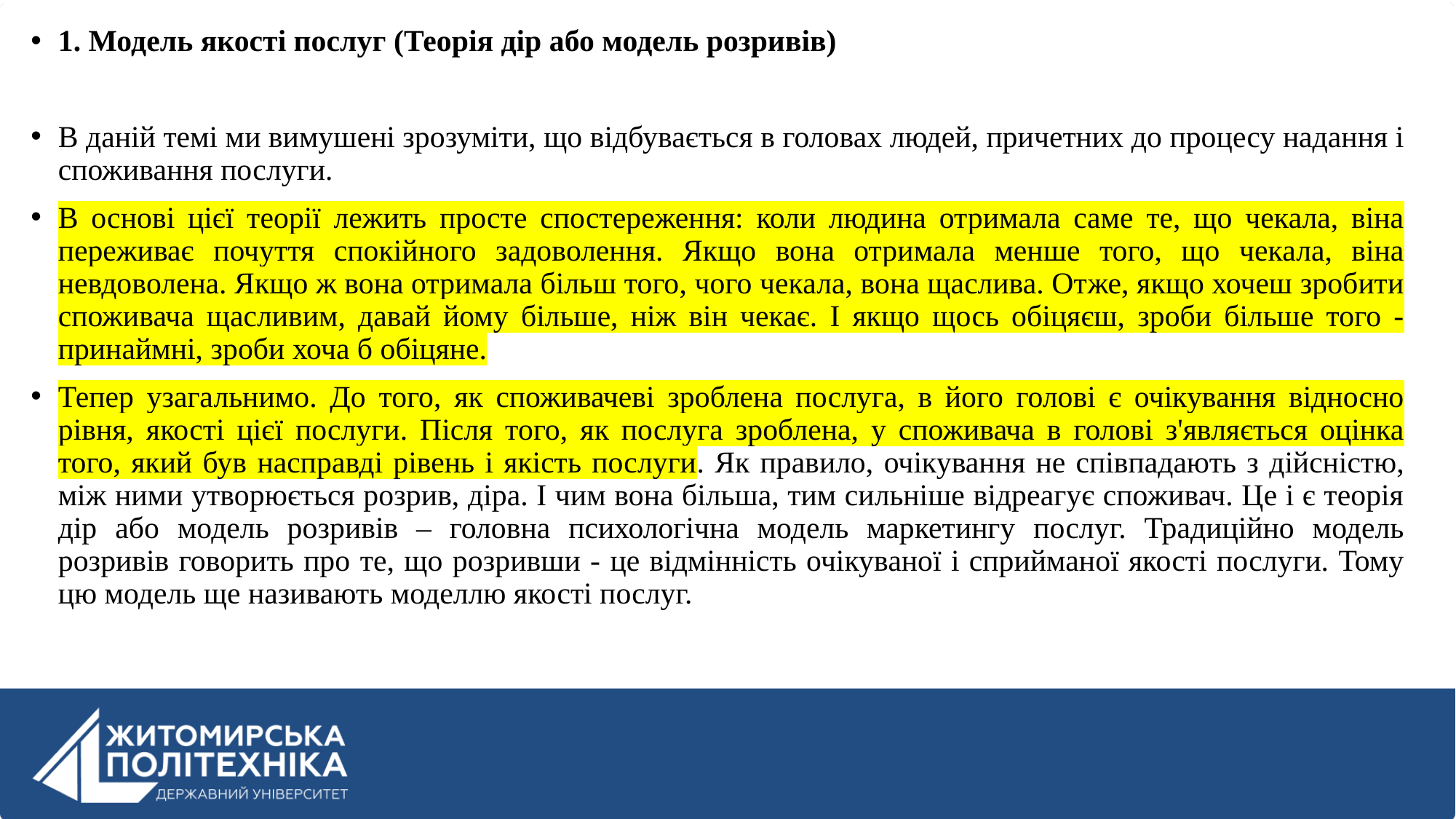

1. Модель якості послуг (Теорія дір або модель розривів)

В даній темі ми вимушені зрозуміти, що відбувається в головах людей, причетних до процесу надання і споживання послуги.
В основі цієї теорії лежить просте спостереження: коли людина отримала саме те, що чекала, віна переживає почуття спокійного задоволення. Якщо вона отримала менше того, що чекала, віна невдоволена. Якщо ж вона отримала більш того, чого чекала, вона щаслива. Отже, якщо хочеш зробити споживача щасливим, давай йому більше, ніж він чекає. І якщо щось обіцяєш, зроби більше того - принаймні, зроби хоча б обіцяне.
Тепер узагальнимо. До того, як споживачеві зроблена послуга, в його голові є очікування відносно рівня, якості цієї послуги. Після того, як послуга зроблена, у споживача в голові з'являється оцінка того, який був насправді рівень і якість послуги. Як правило, очікування не співпадають з дійсністю, між ними утворюється розрив, діра. І чим вона більша, тим сильніше відреагує споживач. Це і є теорія дір або модель розривів – головна психологічна модель маркетингу послуг. Традиційно модель розривів говорить про те, що розривши - це відмінність очікуваної і сприйманої якості послуги. Тому цю модель ще називають моделлю якості послуг.